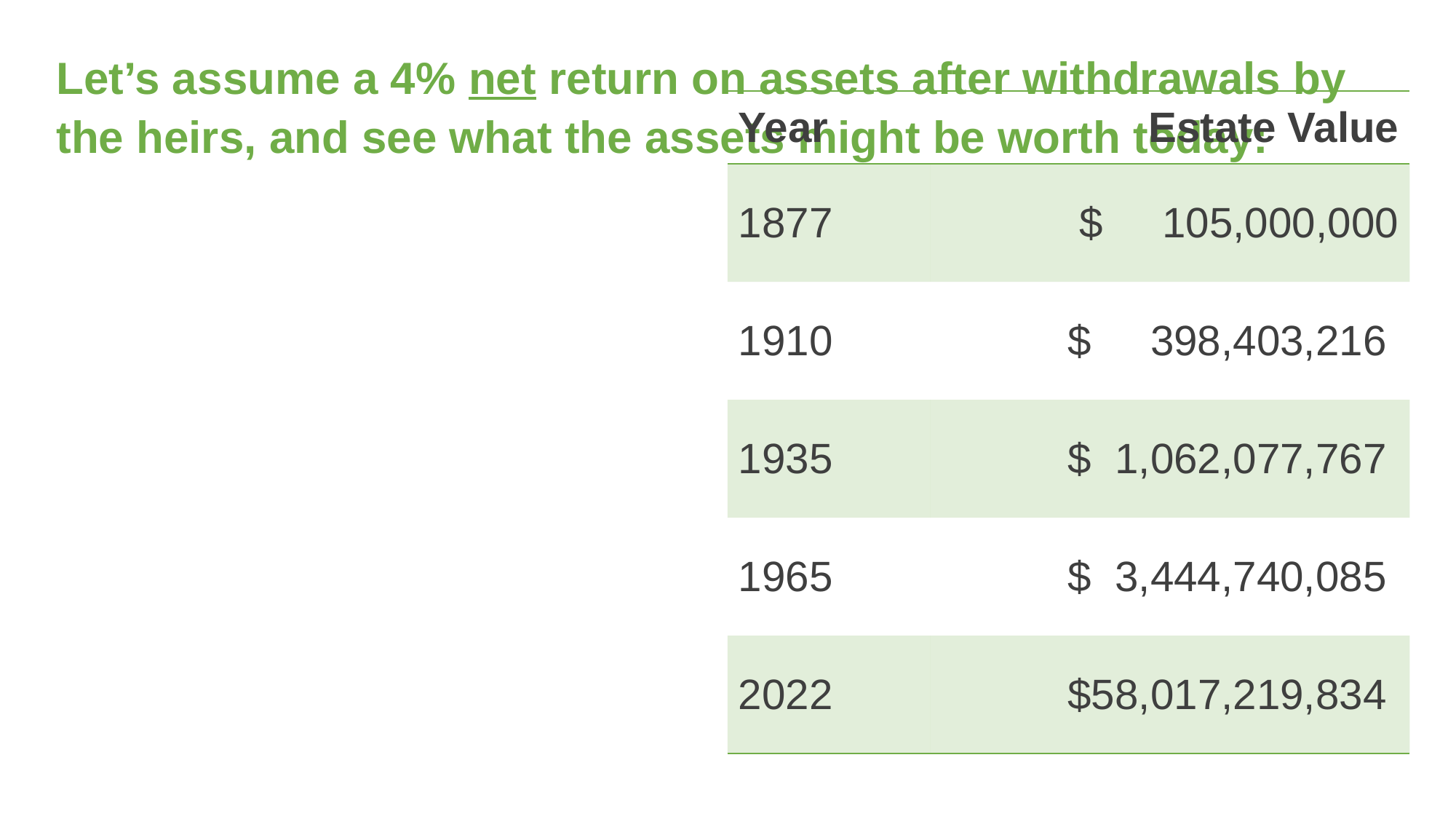

# Let’s assume a 4% net return on assets after withdrawals by the heirs, and see what the assets might be worth today:
| Year | Estate Value |
| --- | --- |
| 1877 | $ 105,000,000 |
| 1910 | $ 398,403,216 |
| 1935 | $ 1,062,077,767 |
| 1965 | $ 3,444,740,085 |
| 2022 | $58,017,219,834 |